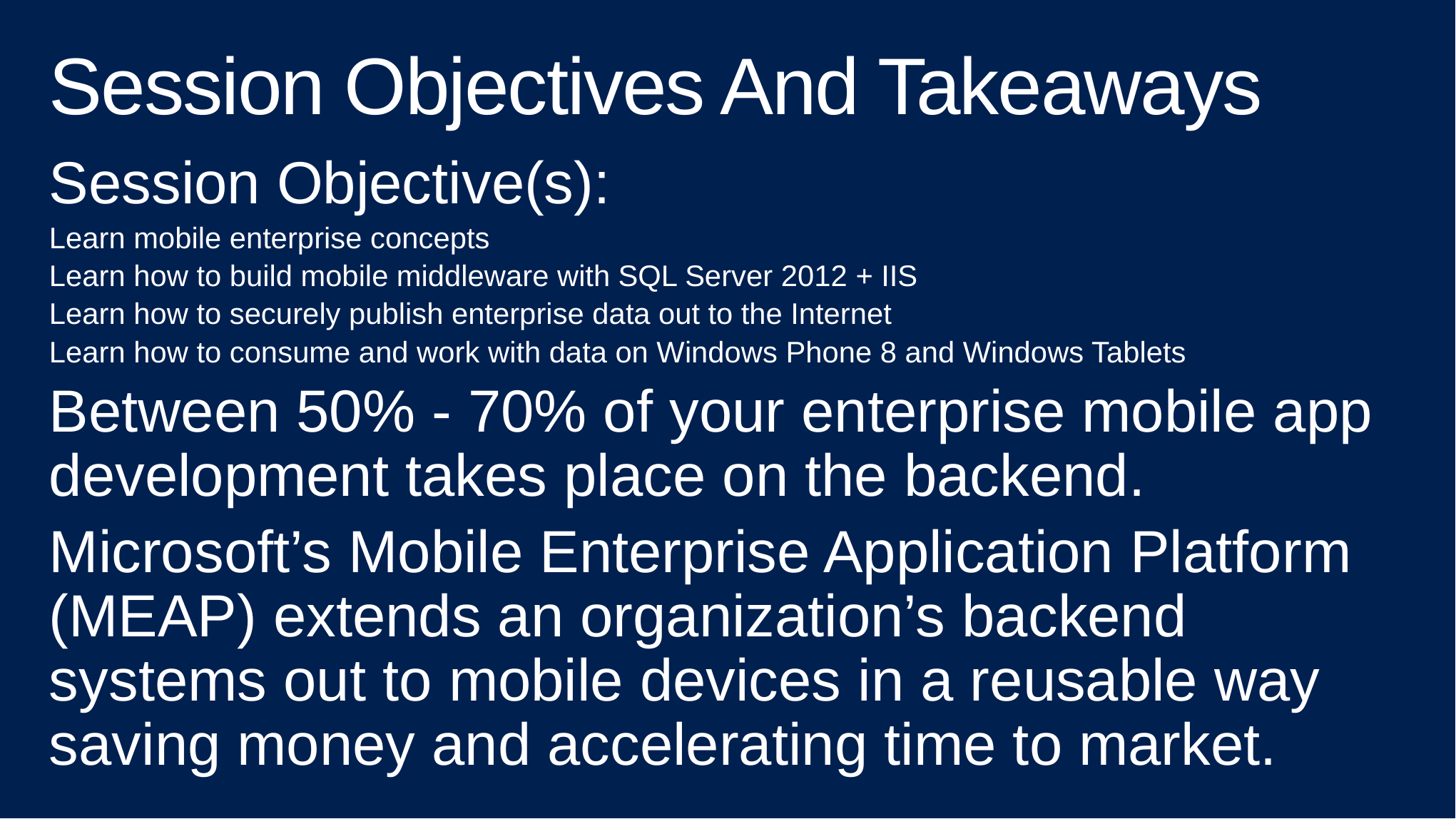

# Session Objectives And Takeaways
Session Objective(s):
Learn mobile enterprise concepts
Learn how to build mobile middleware with SQL Server 2012 + IIS
Learn how to securely publish enterprise data out to the Internet
Learn how to consume and work with data on Windows Phone 8 and Windows Tablets
Between 50% - 70% of your enterprise mobile app development takes place on the backend.
Microsoft’s Mobile Enterprise Application Platform (MEAP) extends an organization’s backend systems out to mobile devices in a reusable way saving money and accelerating time to market.